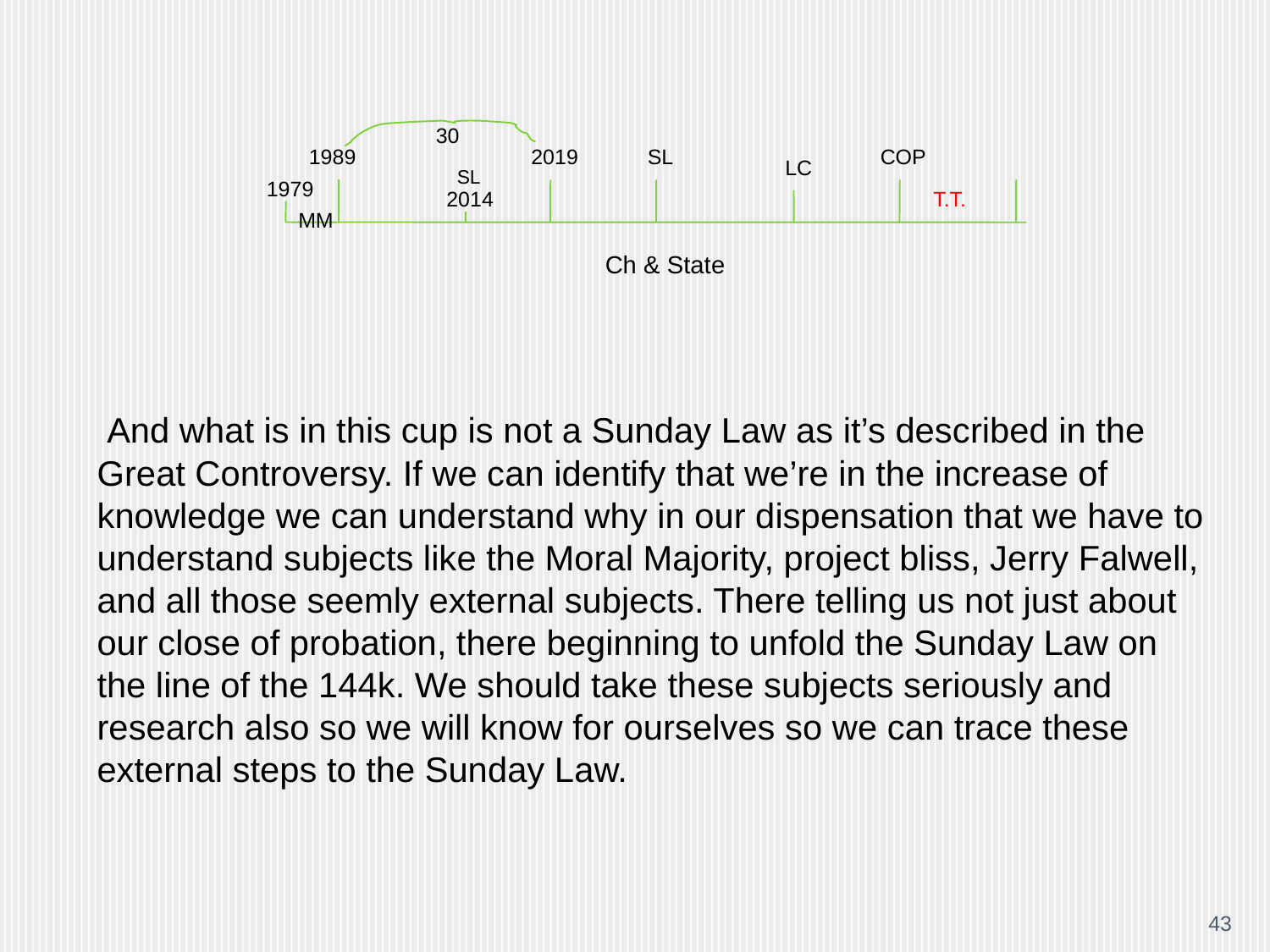

30

1989
2019
SL
COP
LC
SL
1979
2014
T.T.
MM
Ch & State
 And what is in this cup is not a Sunday Law as it’s described in the Great Controversy. If we can identify that we’re in the increase of knowledge we can understand why in our dispensation that we have to understand subjects like the Moral Majority, project bliss, Jerry Falwell, and all those seemly external subjects. There telling us not just about our close of probation, there beginning to unfold the Sunday Law on the line of the 144k. We should take these subjects seriously and research also so we will know for ourselves so we can trace these external steps to the Sunday Law.
43